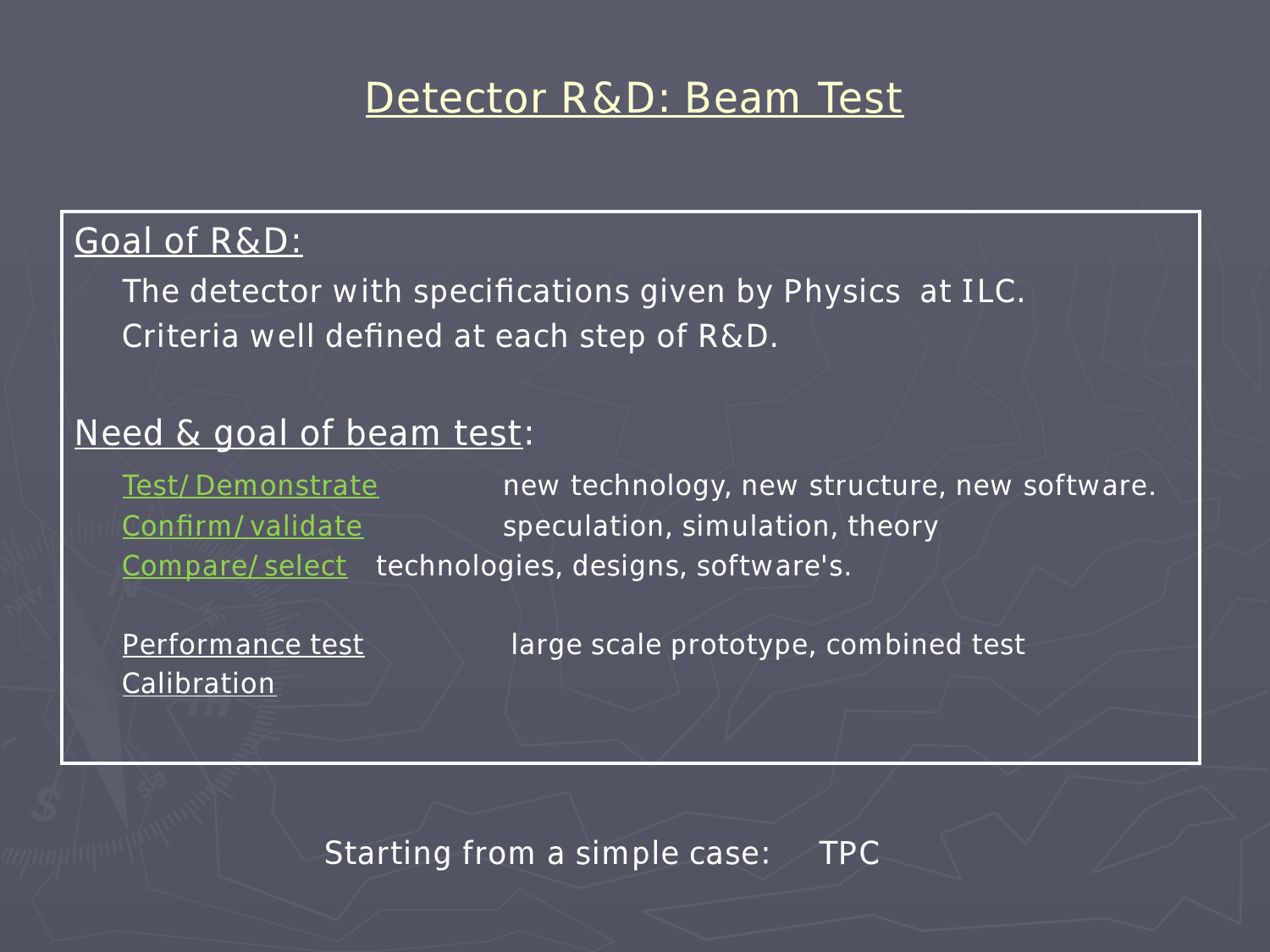

# Detector R&D: Beam Test
Goal of R&D:
	The detector with specifications given by Physics  at ILC.
	Criteria well defined at each step of R&D.

Need & goal of beam test:
	Test/Demonstrate	new technology, new structure, new software.
	Confirm/validate    	speculation, simulation, theory
	Compare/select 	technologies, designs, software's.

	Performance test     	 large scale prototype, combined test
	Calibration

Starting from a simple case:　TPC